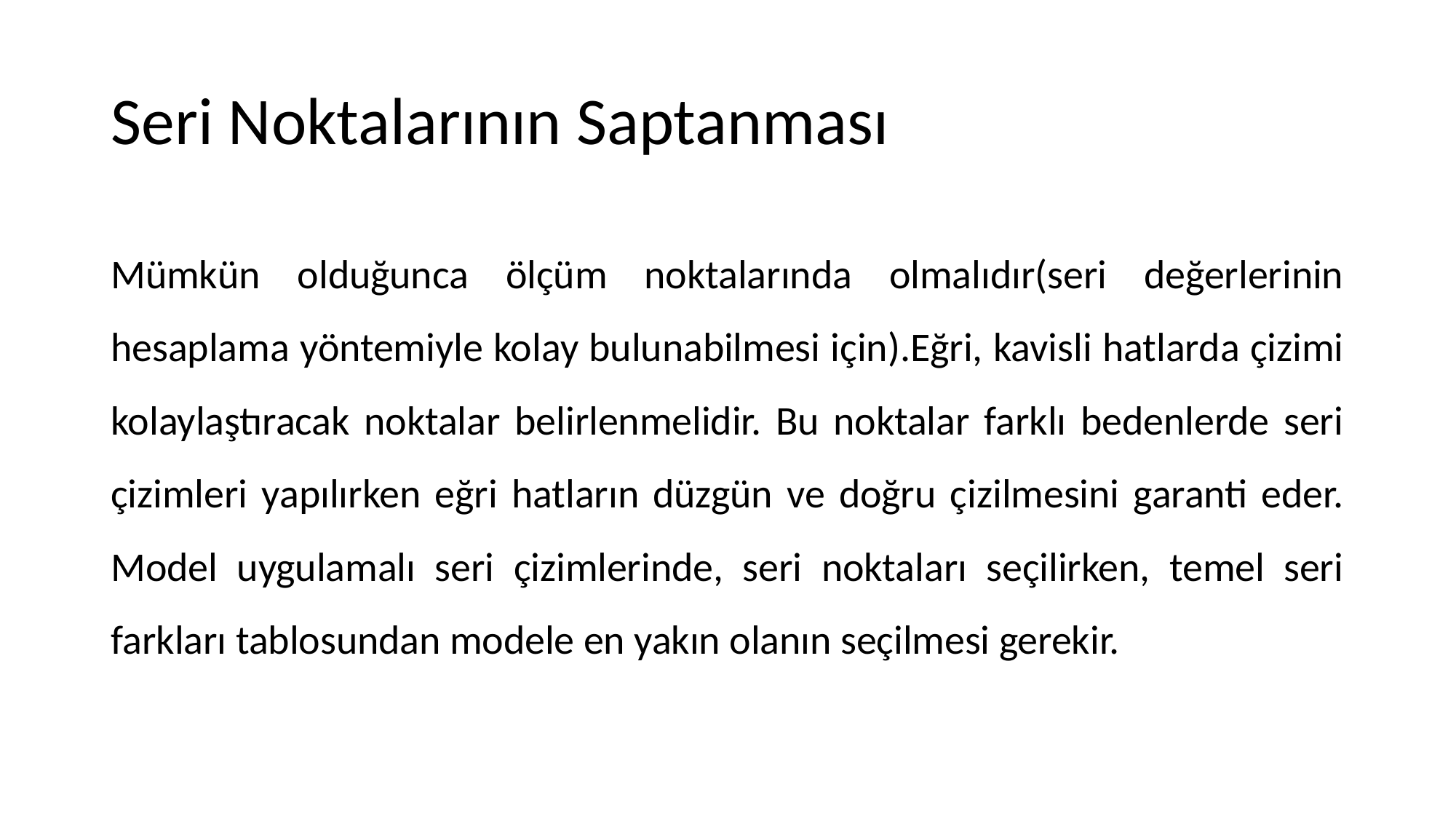

# Seri Noktalarının Saptanması
Mümkün olduğunca ölçüm noktalarında olmalıdır(seri değerlerinin hesaplama yöntemiyle kolay bulunabilmesi için).Eğri, kavisli hatlarda çizimi kolaylaştıracak noktalar belirlenmelidir. Bu noktalar farklı bedenlerde seri çizimleri yapılırken eğri hatların düzgün ve doğru çizilmesini garanti eder. Model uygulamalı seri çizimlerinde, seri noktaları seçilirken, temel seri farkları tablosundan modele en yakın olanın seçilmesi gerekir.